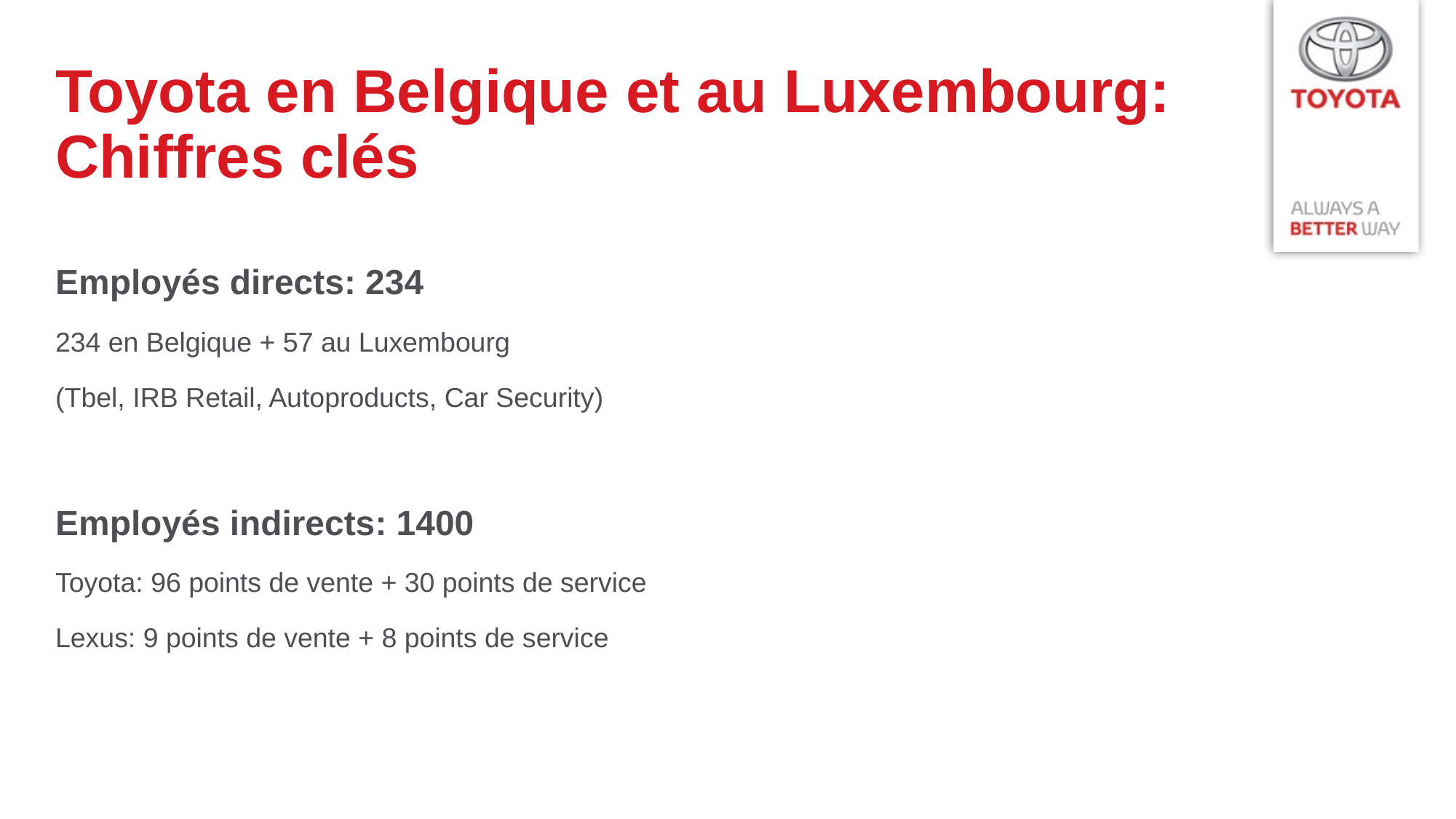

# Toyota en Belgique et au Luxembourg: Chiffres clés
Employés directs: 234
234 en Belgique + 57 au Luxembourg
(Tbel, IRB Retail, Autoproducts, Car Security)

Employés indirects: 1400
Toyota: 96 points de vente + 30 points de service
Lexus: 9 points de vente + 8 points de service